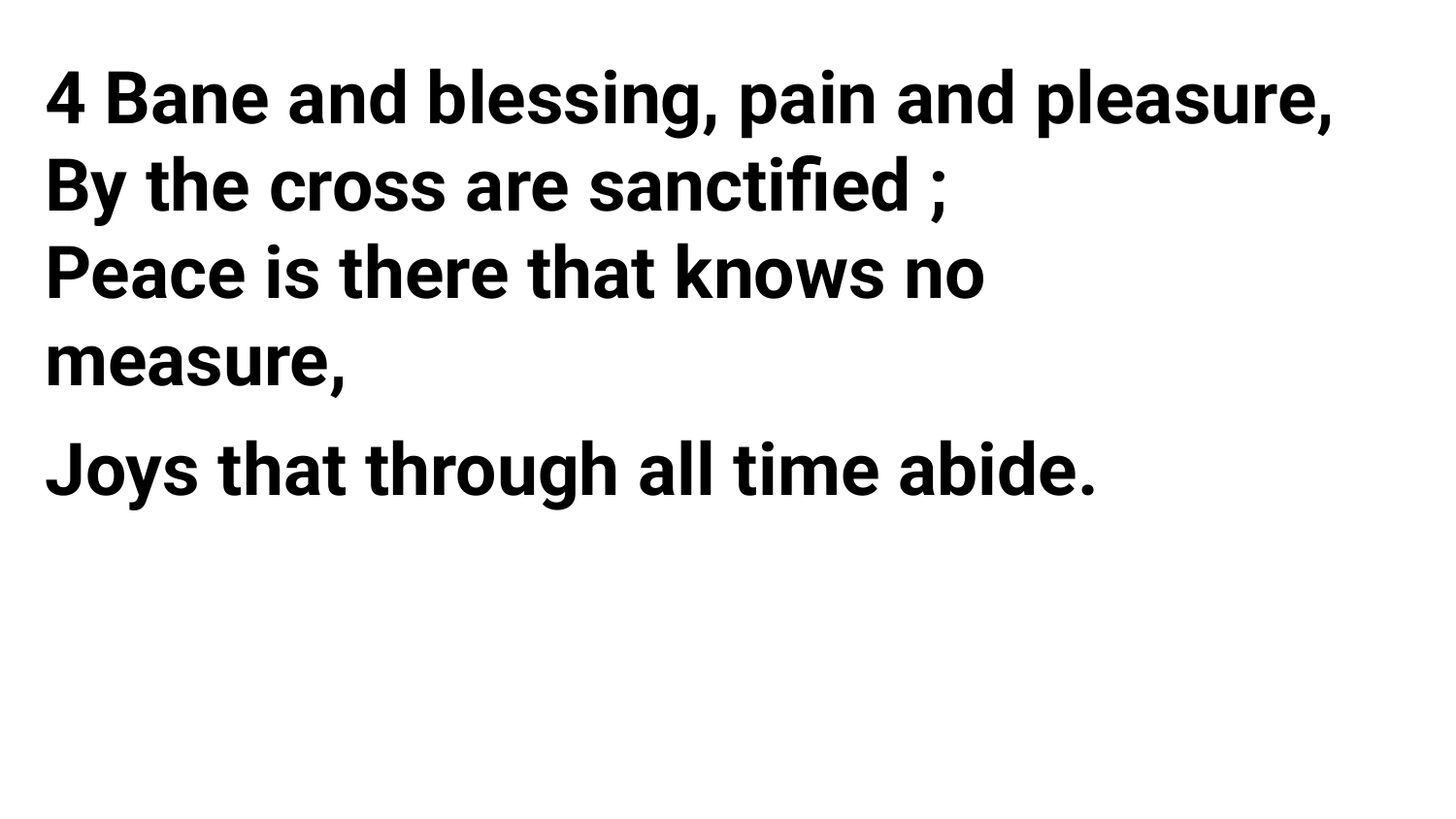

4 Bane and blessing, pain and pleasure,
By the cross are sanctified ;
Peace is there that knows no
measure,
Joys that through all time abide.